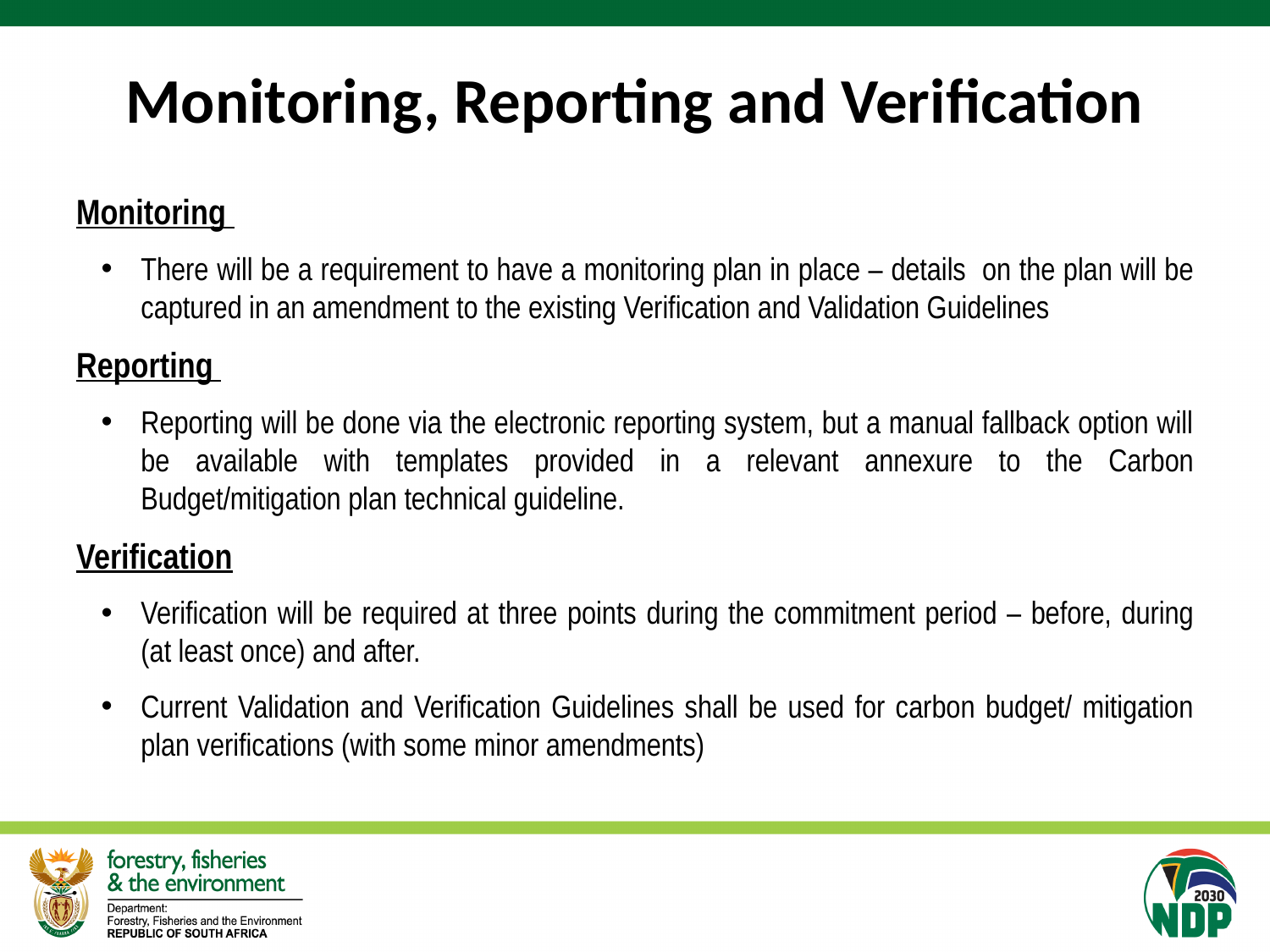

# Monitoring, Reporting and Verification
Monitoring
There will be a requirement to have a monitoring plan in place – details  on the plan will be captured in an amendment to the existing Verification and Validation Guidelines
Reporting
Reporting will be done via the electronic reporting system, but a manual fallback option will be available with templates provided in a relevant annexure to the Carbon Budget/mitigation plan technical guideline.
Verification
Verification will be required at three points during the commitment period – before, during (at least once) and after.
Current Validation and Verification Guidelines shall be used for carbon budget/ mitigation plan verifications (with some minor amendments)